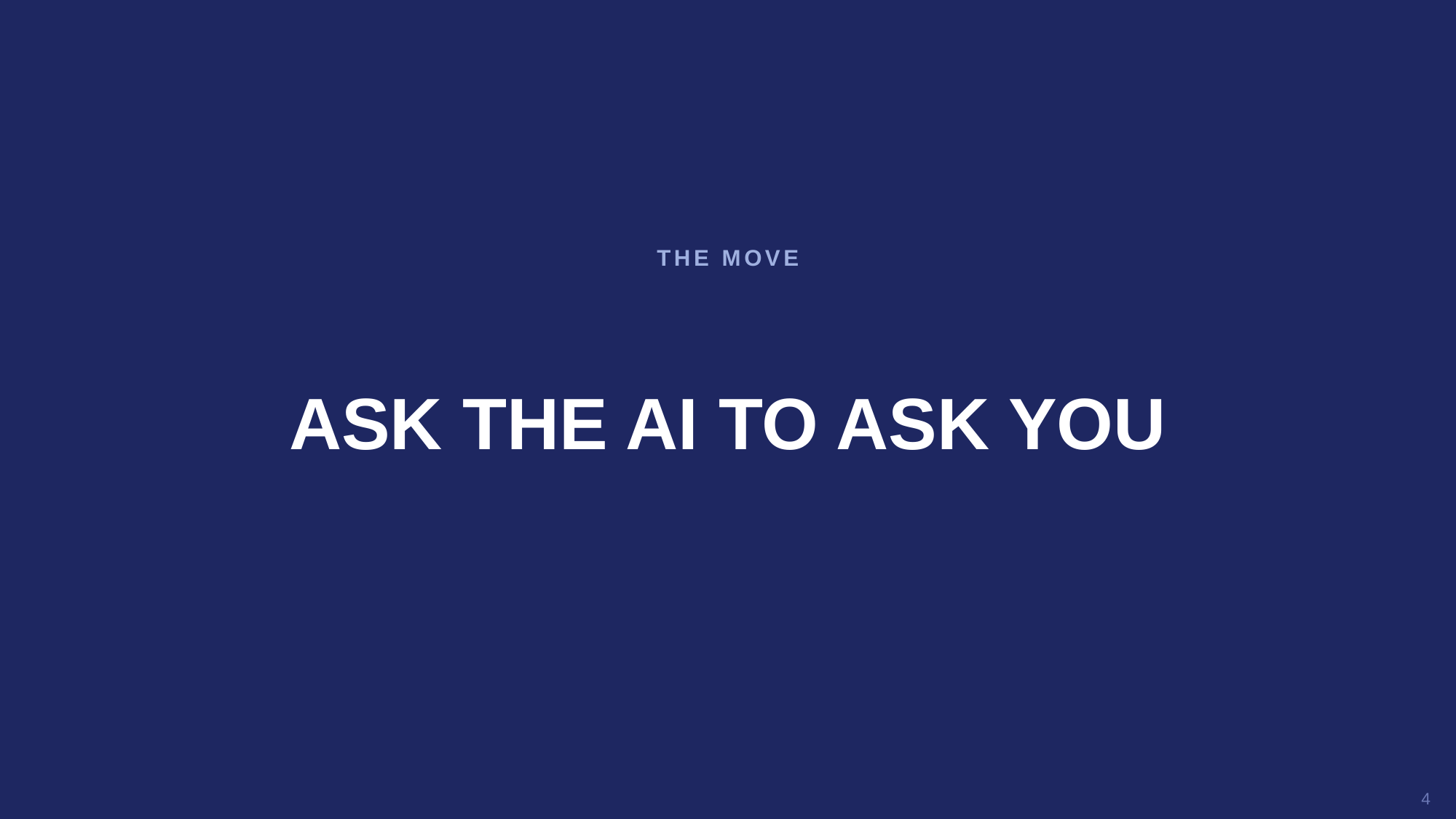

THE MOVE
ASK THE AI TO ASK YOU
4